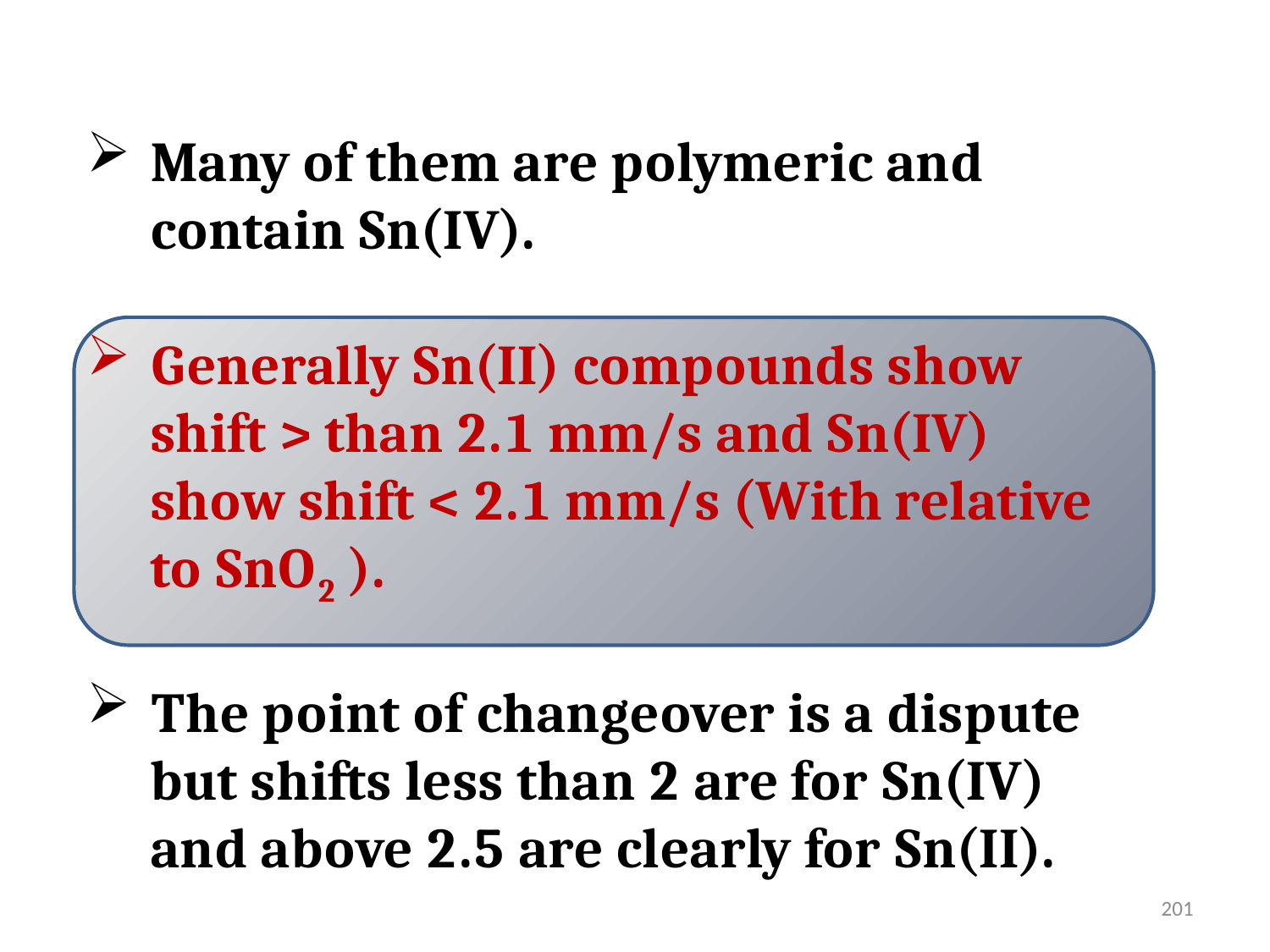

Many of them are polymeric and contain Sn(IV).

Generally Sn(II) compounds show shift > than 2.1 mm/s and Sn(IV) show shift < 2.1 mm/s (With relative to SnO2 ).

The point of changeover is a dispute but shifts less than 2 are for Sn(IV) and above 2.5 are clearly for Sn(II).

201